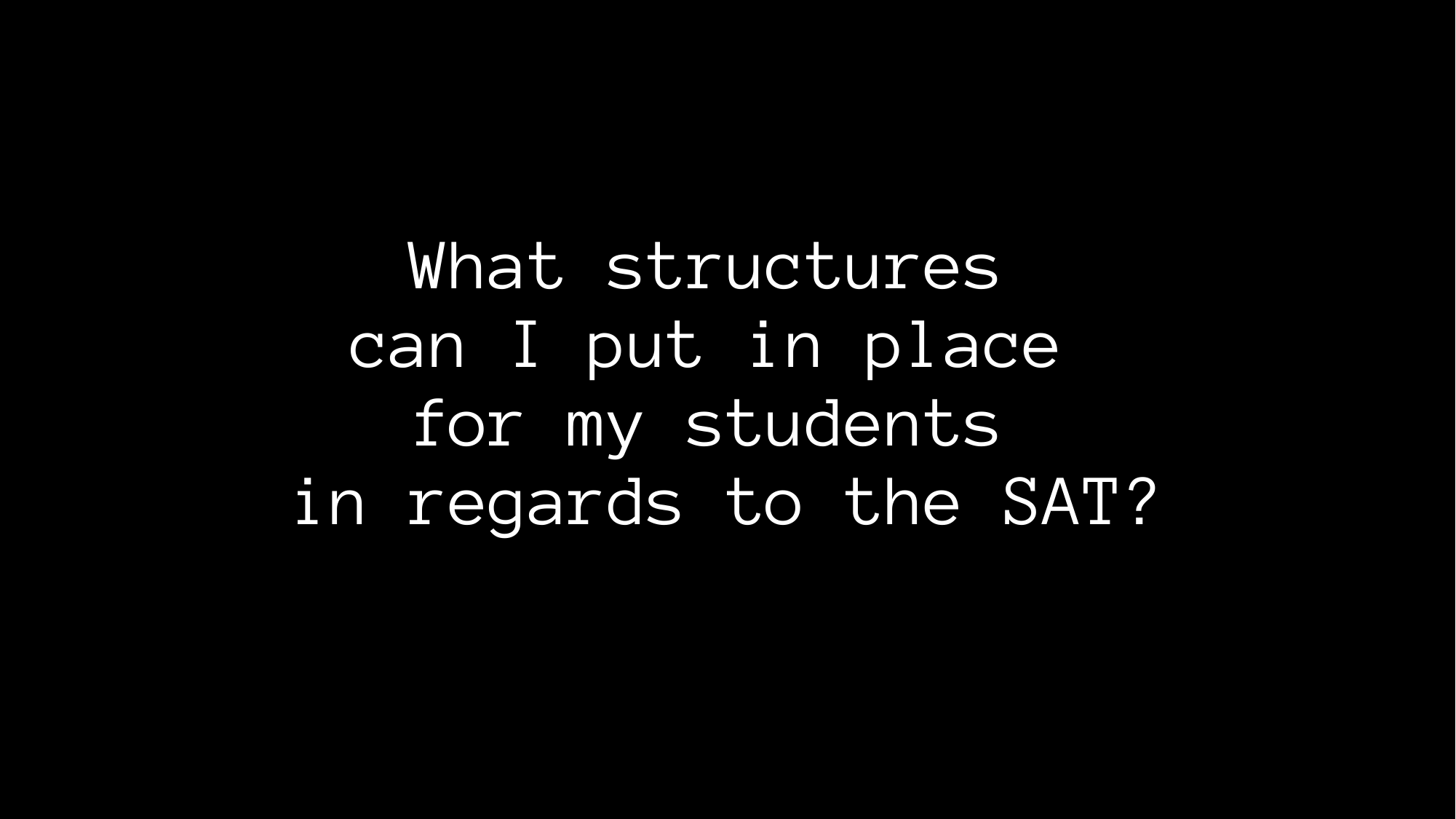

# What structures can I put in place for my students in regards to the SAT?